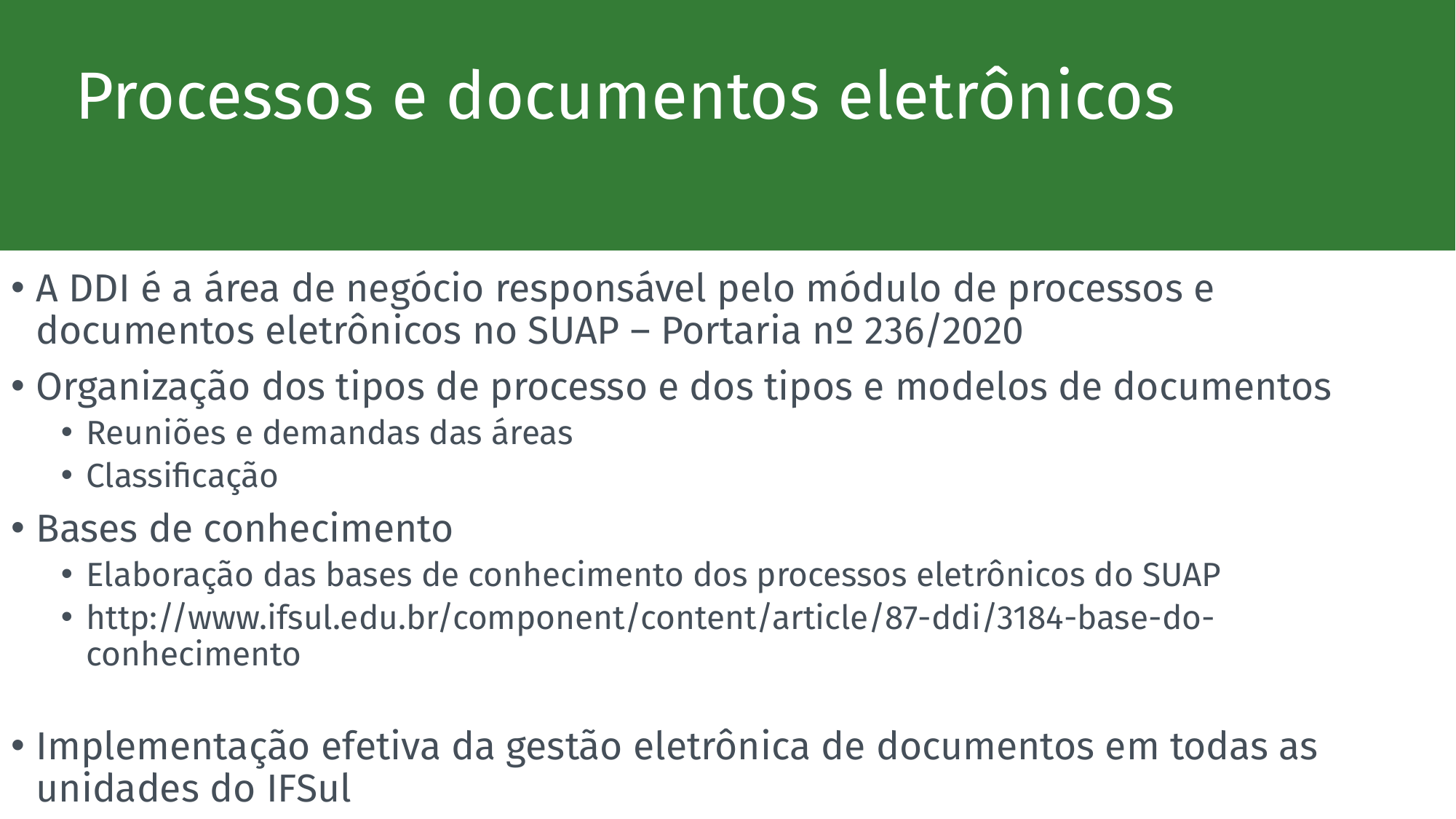

Processos e documentos eletrônicos
A DDI é a área de negócio responsável pelo módulo de processos e documentos eletrônicos no SUAP – Portaria nº 236/2020
Organização dos tipos de processo e dos tipos e modelos de documentos
Reuniões e demandas das áreas
Classificação
Bases de conhecimento
Elaboração das bases de conhecimento dos processos eletrônicos do SUAP
http://www.ifsul.edu.br/component/content/article/87-ddi/3184-base-do-conhecimento

Implementação efetiva da gestão eletrônica de documentos em todas as unidades do IFSul